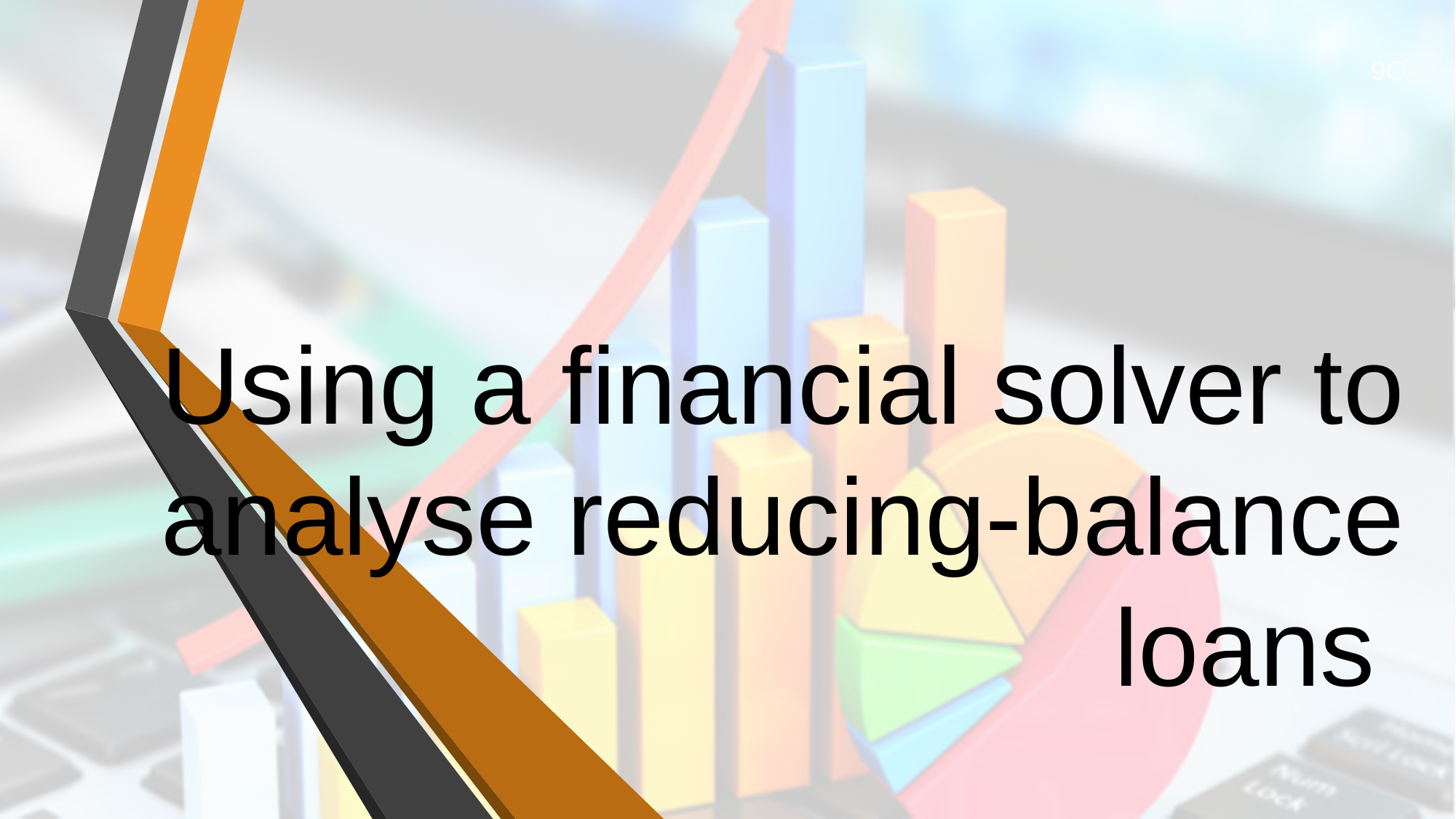

9C
# Using a financial solver to analyse reducing-balance loans